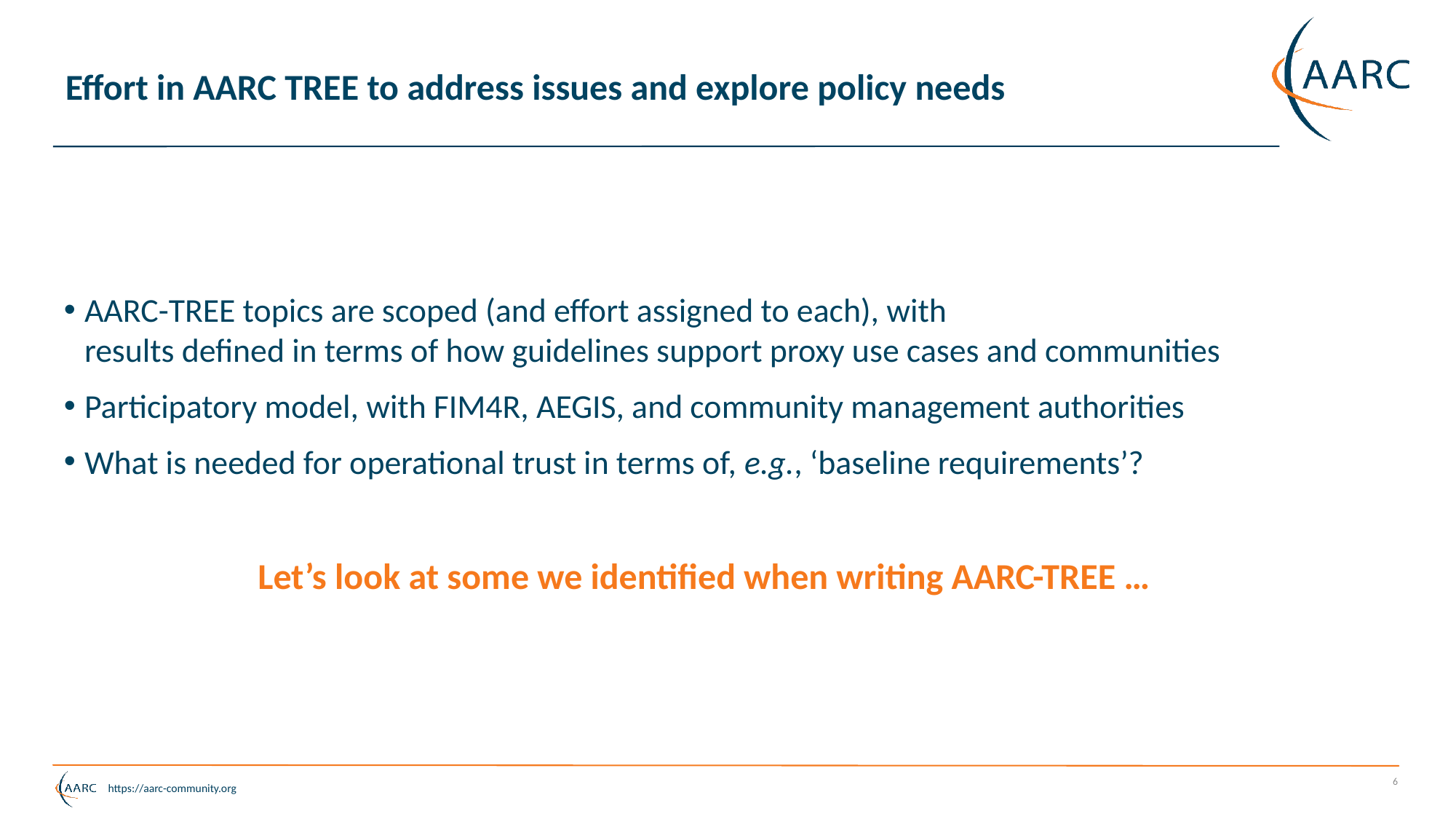

# Effort in AARC TREE to address issues and explore policy needs
AARC-TREE topics are scoped (and effort assigned to each), with
results defined in terms of how guidelines support proxy use cases and communities
Participatory model, with FIM4R, AEGIS, and community management authorities
What is needed for operational trust in terms of, e.g., ‘baseline requirements’?

Let’s look at some we identified when writing AARC-TREE …
6